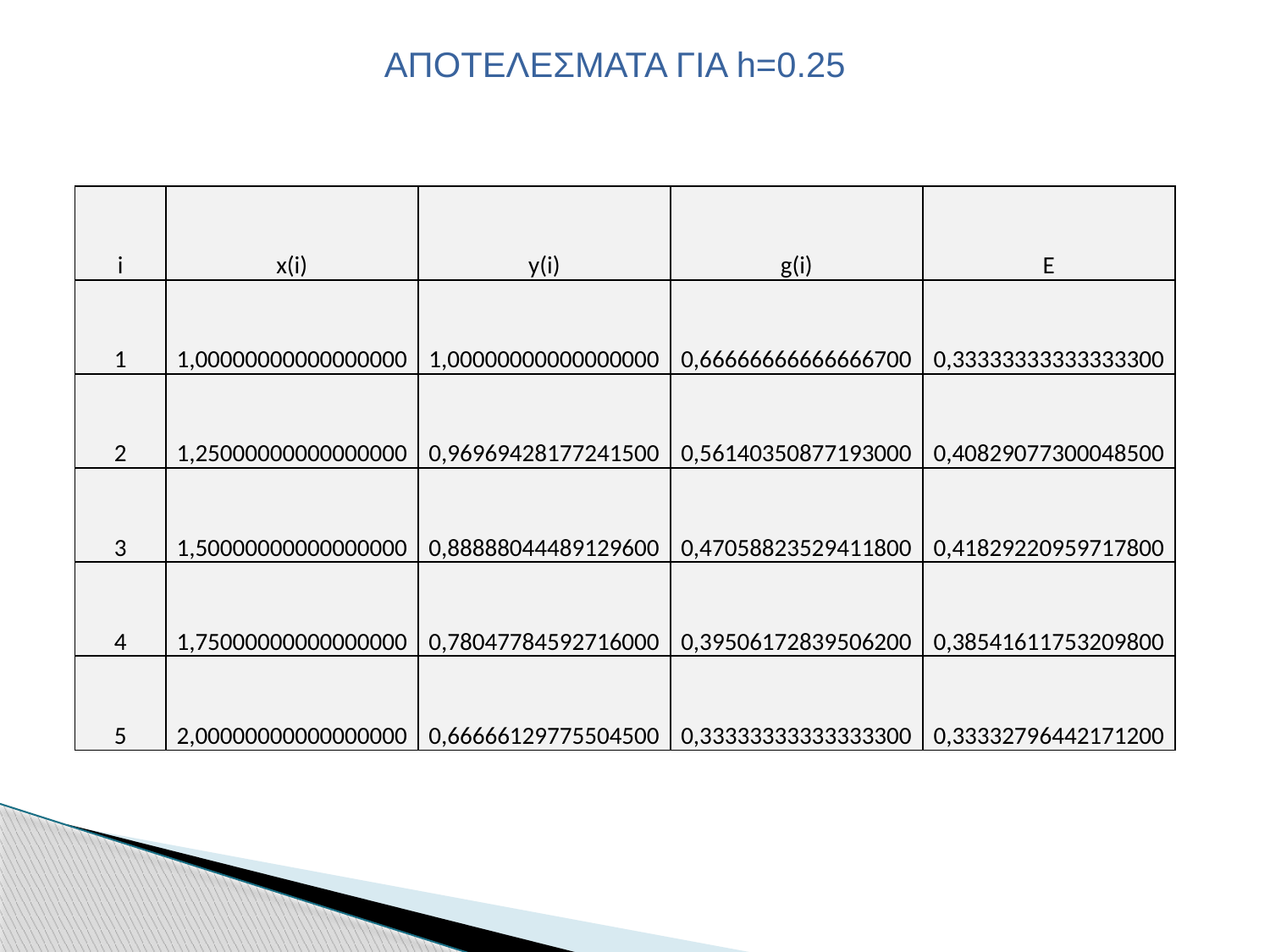

ΑΠΟΤΕΛΕΣΜΑΤΑ ΓΙΑ h=0.25
| i | x(i) | y(i) | g(i) | E |
| --- | --- | --- | --- | --- |
| 1 | 1,00000000000000000 | 1,00000000000000000 | 0,66666666666666700 | 0,33333333333333300 |
| 2 | 1,25000000000000000 | 0,96969428177241500 | 0,56140350877193000 | 0,40829077300048500 |
| 3 | 1,50000000000000000 | 0,88888044489129600 | 0,47058823529411800 | 0,41829220959717800 |
| 4 | 1,75000000000000000 | 0,78047784592716000 | 0,39506172839506200 | 0,38541611753209800 |
| 5 | 2,00000000000000000 | 0,66666129775504500 | 0,33333333333333300 | 0,33332796442171200 |